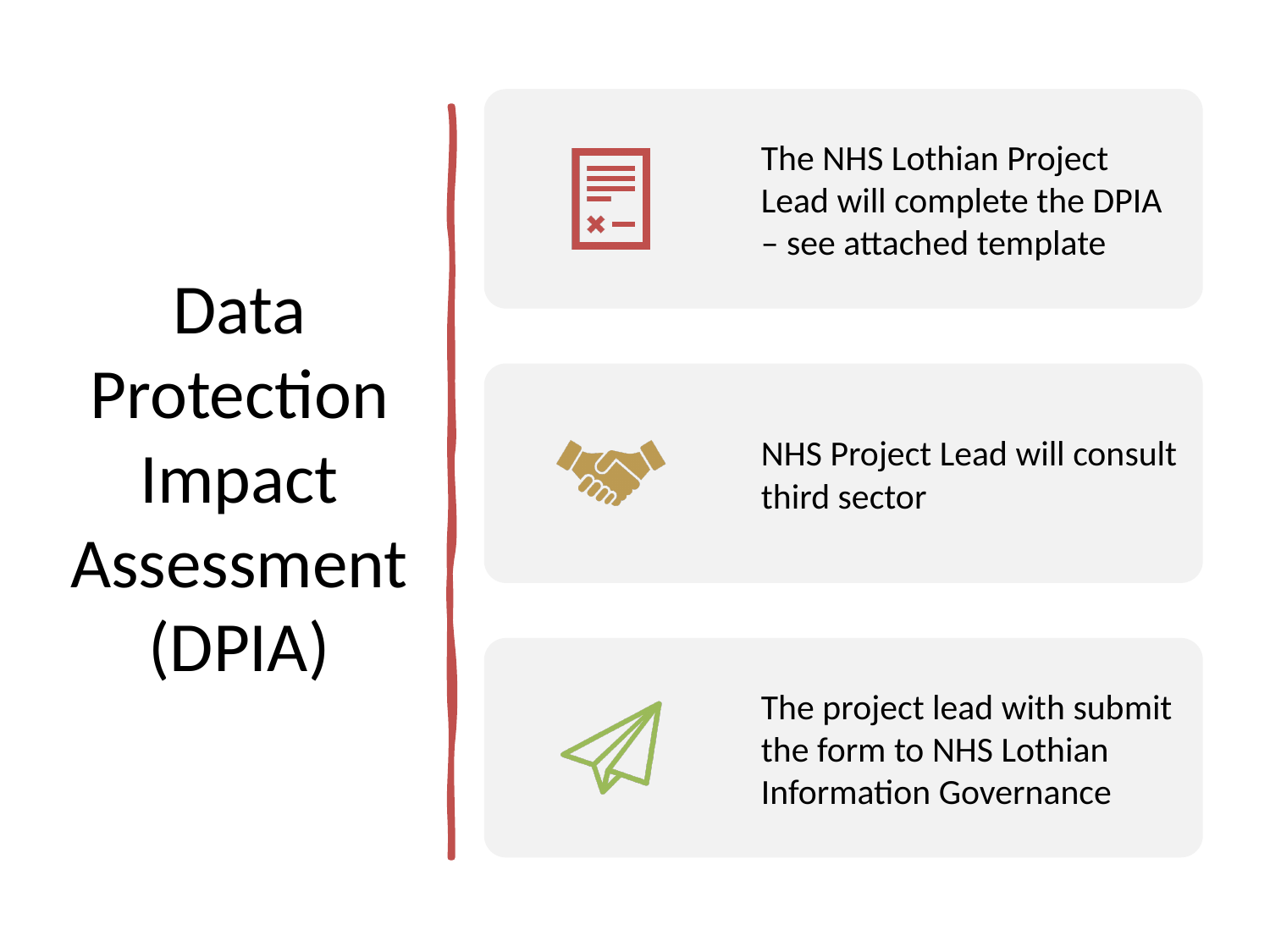

# Data Protection Impact Assessment (DPIA)
The NHS Lothian Project Lead will complete the DPIA – see attached template
NHS Project Lead will consult third sector
The project lead with submit the form to NHS Lothian Information Governance